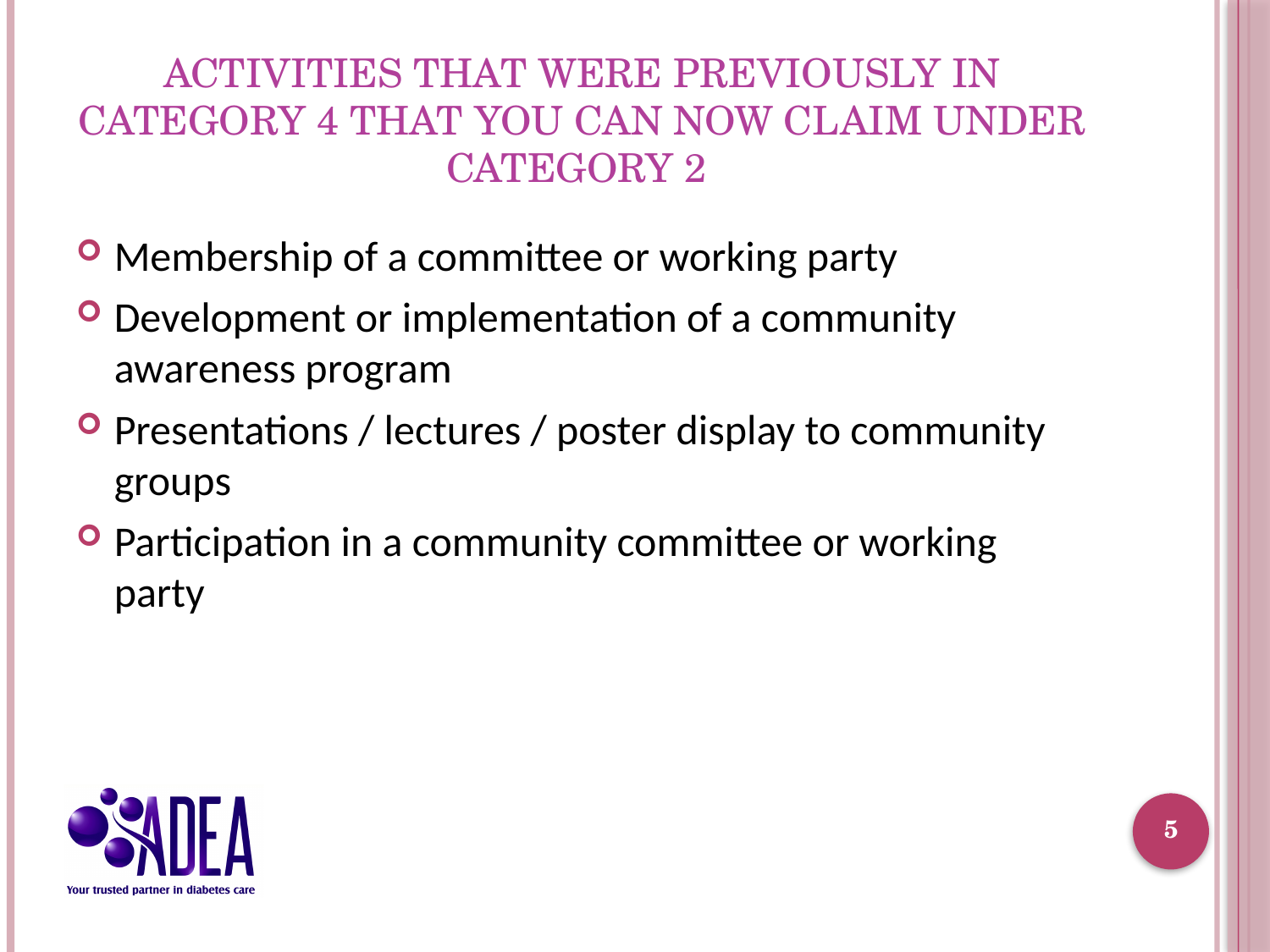

# Activities that were previously in Category 4 that you can now claim under Category 2
Membership of a committee or working party
Development or implementation of a community awareness program
Presentations / lectures / poster display to community groups
Participation in a community committee or working party

5